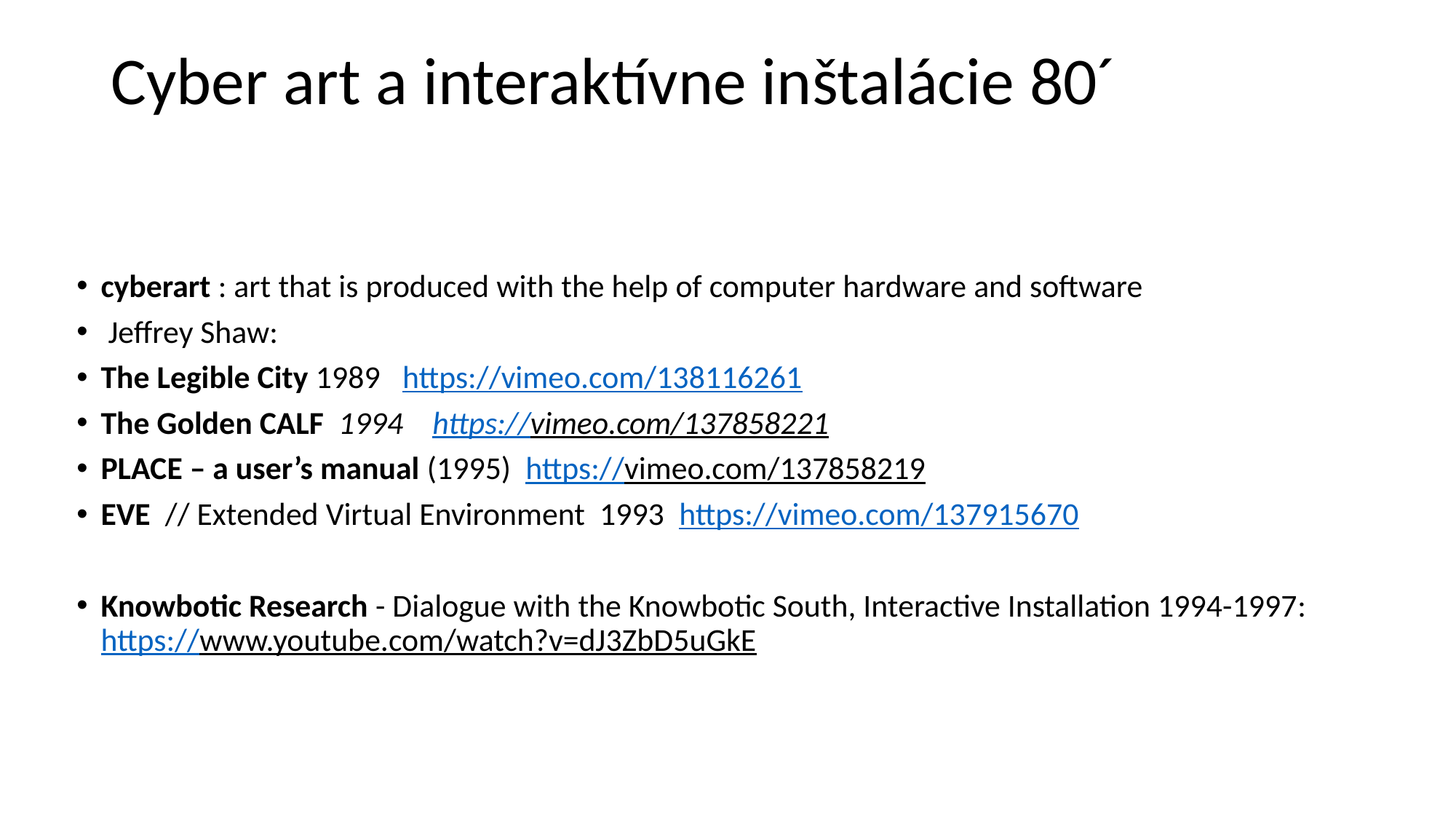

# Cyber art a interaktívne inštalácie 80´
cyberart : art that is produced with the help of computer hardware and software
 Jeffrey Shaw:
The Legible City 1989   https://vimeo.com/138116261
The Golden CALF  1994    https://vimeo.com/137858221
PLACE – a user’s manual (1995)  https://vimeo.com/137858219
EVE  // Extended Virtual Environment  1993  https://vimeo.com/137915670

Knowbotic Research - Dialogue with the Knowbotic South, Interactive Installation 1994-1997: https://www.youtube.com/watch?v=dJ3ZbD5uGkE